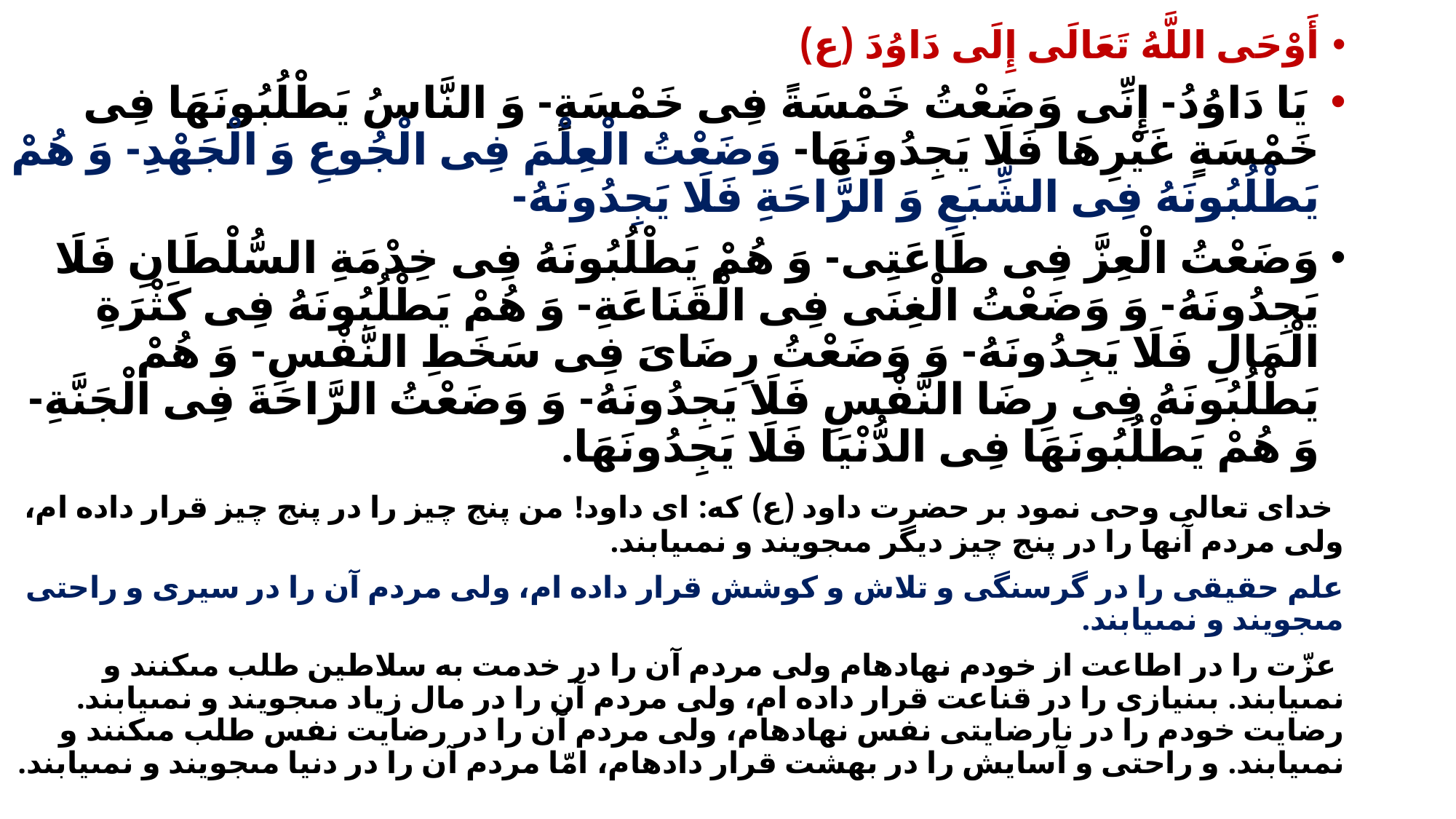

أَوْحَى اللَّهُ تَعَالَى إِلَى دَاوُدَ (ع)
 یَا دَاوُدُ- إِنِّی وَضَعْتُ خَمْسَةً فِی خَمْسَةٍ- وَ النَّاسُ یَطْلُبُونَهَا فِی خَمْسَةٍ غَیْرِهَا فَلَا یَجِدُونَهَا- وَضَعْتُ الْعِلْمَ فِی الْجُوعِ وَ الْجَهْدِ- وَ هُمْ یَطْلُبُونَهُ فِی الشِّبَعِ وَ الرَّاحَةِ فَلَا یَجِدُونَهُ-
وَضَعْتُ الْعِزَّ فِی طَاعَتِی- وَ هُمْ یَطْلُبُونَهُ فِی خِدْمَةِ السُّلْطَانِ فَلَا یَجِدُونَهُ- وَ وَضَعْتُ الْغِنَى فِی الْقَنَاعَةِ- وَ هُمْ یَطْلُبُونَهُ فِی کَثْرَةِ الْمَالِ فَلَا یَجِدُونَهُ- وَ وَضَعْتُ رِضَایَ فِی سَخَطِ النَّفْسِ- وَ هُمْ یَطْلُبُونَهُ فِی رِضَا النَّفْسِ فَلَا یَجِدُونَهُ- وَ وَضَعْتُ الرَّاحَةَ فِی الْجَنَّةِ- وَ هُمْ یَطْلُبُونَهَا فِی الدُّنْیَا فَلَا یَجِدُونَهَا.
 خدای تعالی وحی نمود بر حضرت داود (ع) که: اى داود! من پنج چیز را در پنج چیز قرار داده ام، ولى مردم آنها را در پنج چیز دیگر مى‏جویند و نمى‏یابند.
علم حقیقی را در گرسنگى و تلاش و کوشش قرار داده ام، ولى مردم آن را در سیرى و راحتى مى‏جویند و نمى‏یابند.
 عزّت را در اطاعت از خودم نهاده‏ام ولى مردم آن را در خدمت به سلاطین طلب مى‏کنند و نمى‏یابند. بى‏نیازى را در قناعت قرار داده ام، ولى مردم آن را در مال زیاد مى‏جویند و نمى‏یابند. رضایت خودم را در نارضایتى نفس نهاده‏ام، ولى مردم آن را در رضایت نفس طلب مى‏کنند و نمى‏یابند. و راحتى و آسایش را در بهشت قرار داده‏ام، امّا مردم آن را در دنیا مى‏جویند و نمى‏یابند.